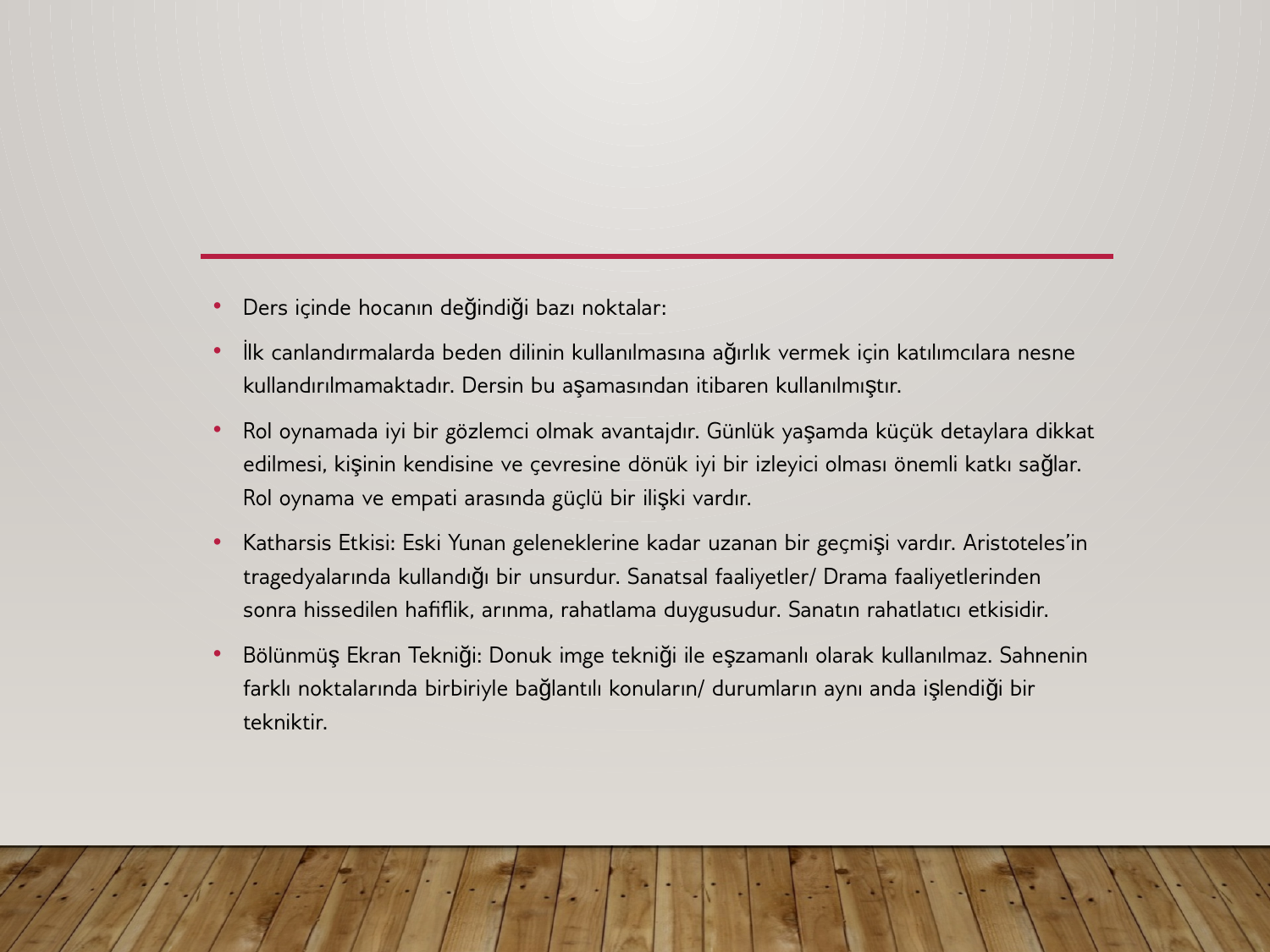

#
Ders içinde hocanın değindiği bazı noktalar:
İlk canlandırmalarda beden dilinin kullanılmasına ağırlık vermek için katılımcılara nesne kullandırılmamaktadır. Dersin bu aşamasından itibaren kullanılmıştır.
Rol oynamada iyi bir gözlemci olmak avantajdır. Günlük yaşamda küçük detaylara dikkat edilmesi, kişinin kendisine ve çevresine dönük iyi bir izleyici olması önemli katkı sağlar. Rol oynama ve empati arasında güçlü bir ilişki vardır.
Katharsis Etkisi: Eski Yunan geleneklerine kadar uzanan bir geçmişi vardır. Aristoteles’in tragedyalarında kullandığı bir unsurdur. Sanatsal faaliyetler/ Drama faaliyetlerinden sonra hissedilen hafiflik, arınma, rahatlama duygusudur. Sanatın rahatlatıcı etkisidir.
Bölünmüş Ekran Tekniği: Donuk imge tekniği ile eşzamanlı olarak kullanılmaz. Sahnenin farklı noktalarında birbiriyle bağlantılı konuların/ durumların aynı anda işlendiği bir tekniktir.